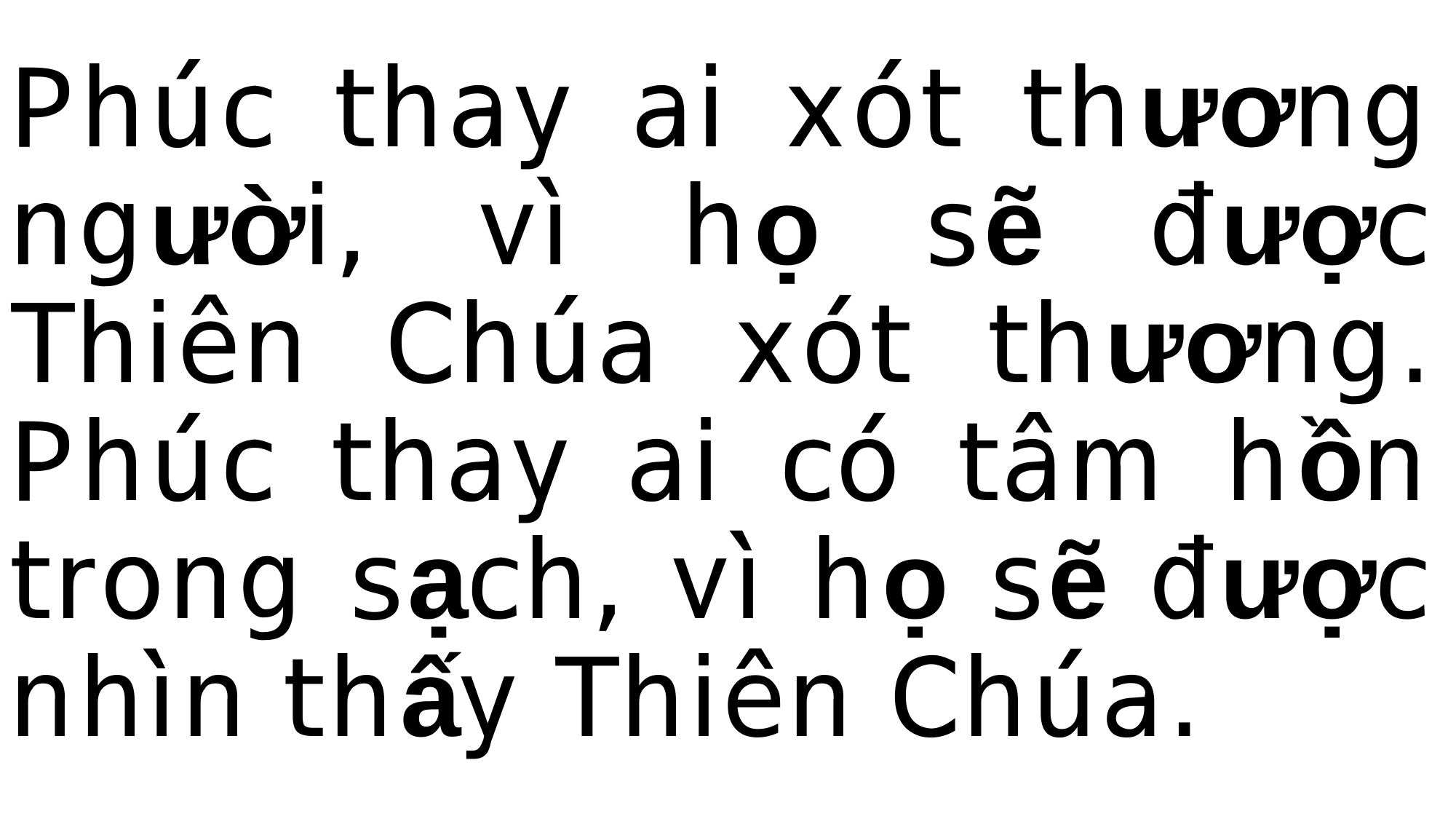

# Phúc thay ai xót thương người, vì họ sẽ được Thiên Chúa xót thương. Phúc thay ai có tâm hồn trong sạch, vì họ sẽ được nhìn thấy Thiên Chúa.